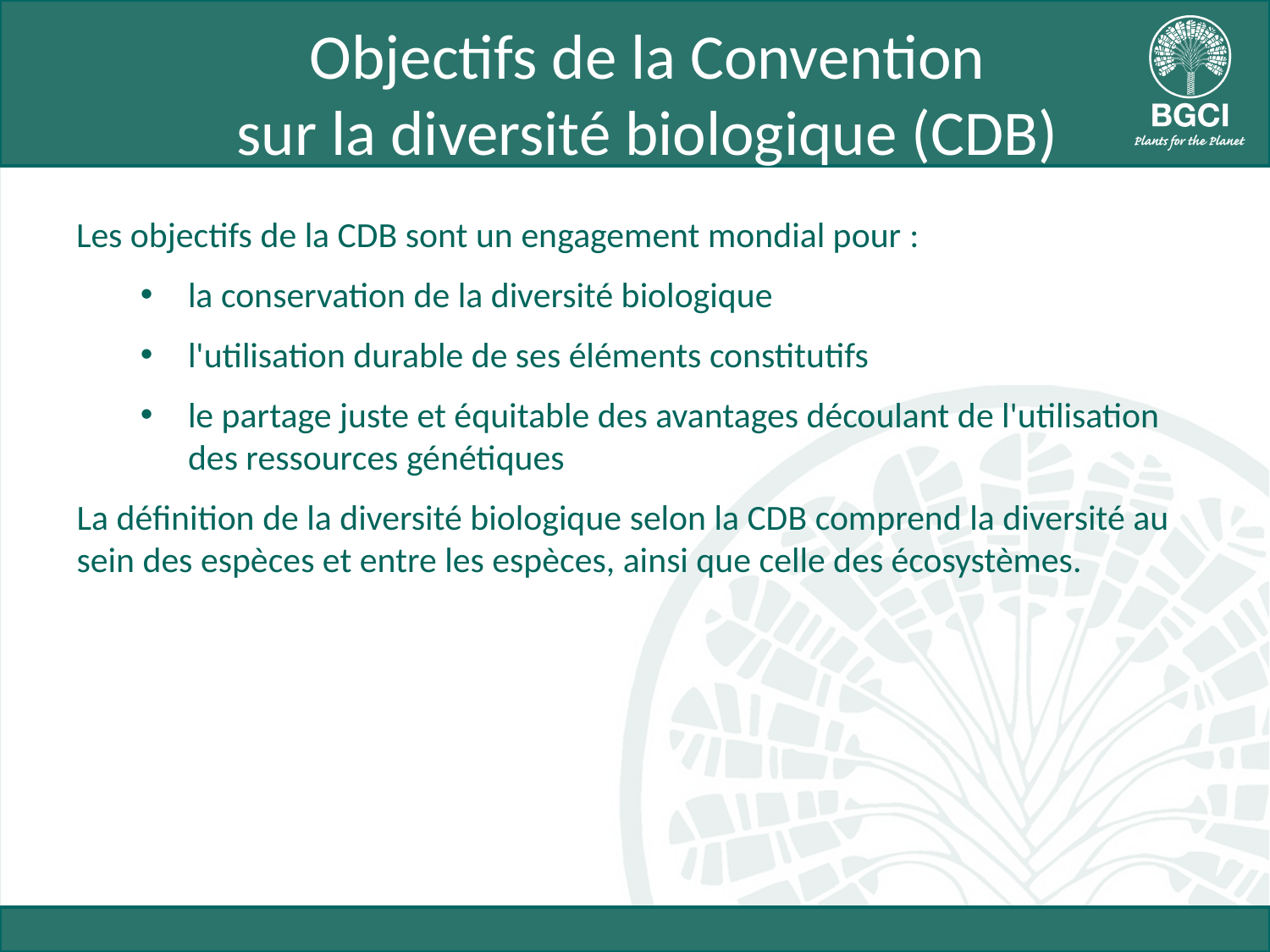

Objectifs de la Convention
sur la diversité biologique (CDB)
Les objectifs de la CDB sont un engagement mondial pour :
la conservation de la diversité biologique
l'utilisation durable de ses éléments constitutifs
le partage juste et équitable des avantages découlant de l'utilisation des ressources génétiques
La définition de la diversité biologique selon la CDB comprend la diversité au sein des espèces et entre les espèces, ainsi que celle des écosystèmes.